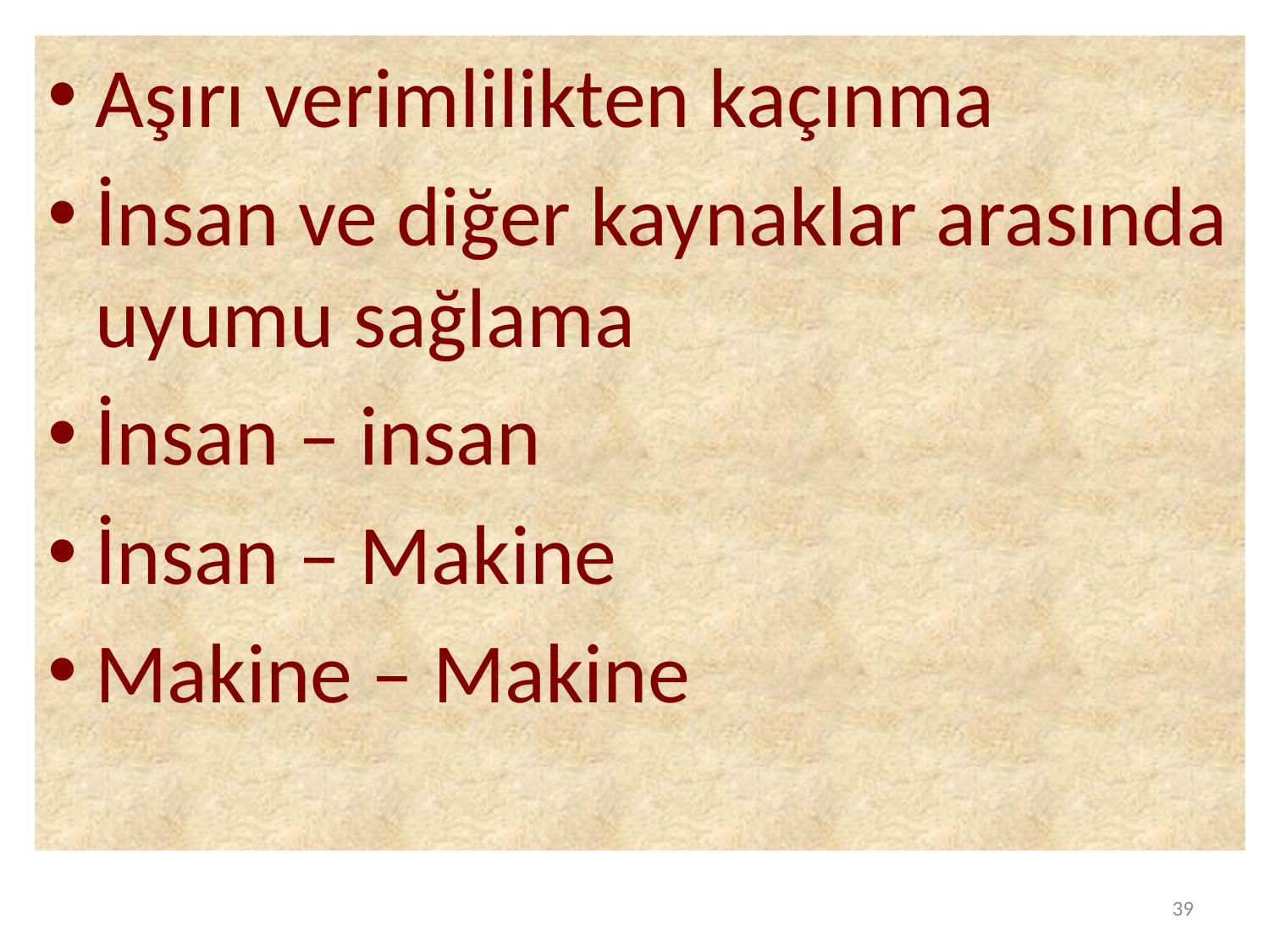

Aşırı verimlilikten kaçınma
İnsan ve diğer kaynaklar arasında uyumu sağlama
İnsan – insan
İnsan – Makine
Makine – Makine

39